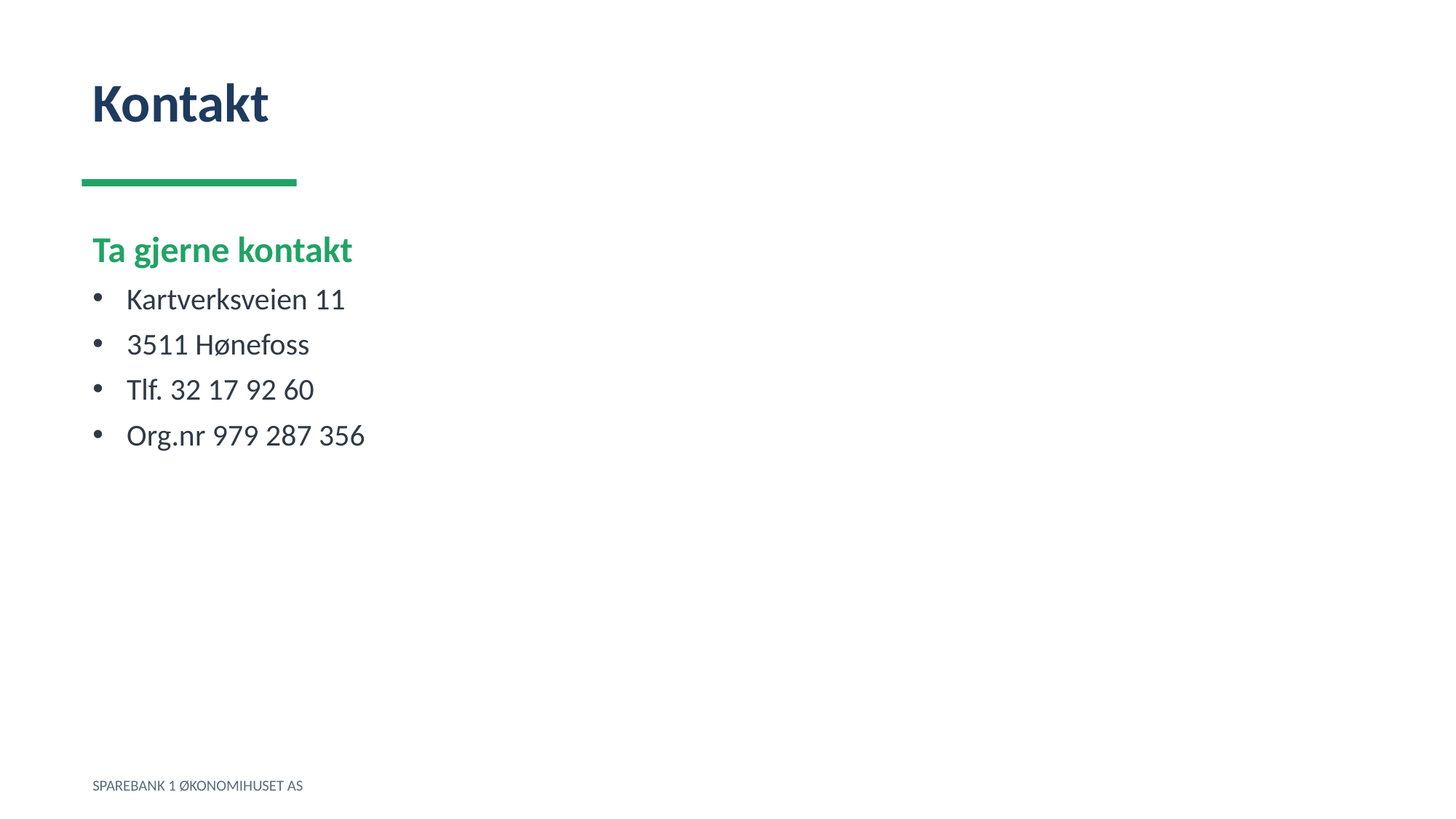

Kontakt

Ta gjerne kontakt
Kartverksveien 11
3511 Hønefoss
Tlf. 32 17 92 60
Org.nr 979 287 356
SPAREBANK 1 ØKONOMIHUSET AS